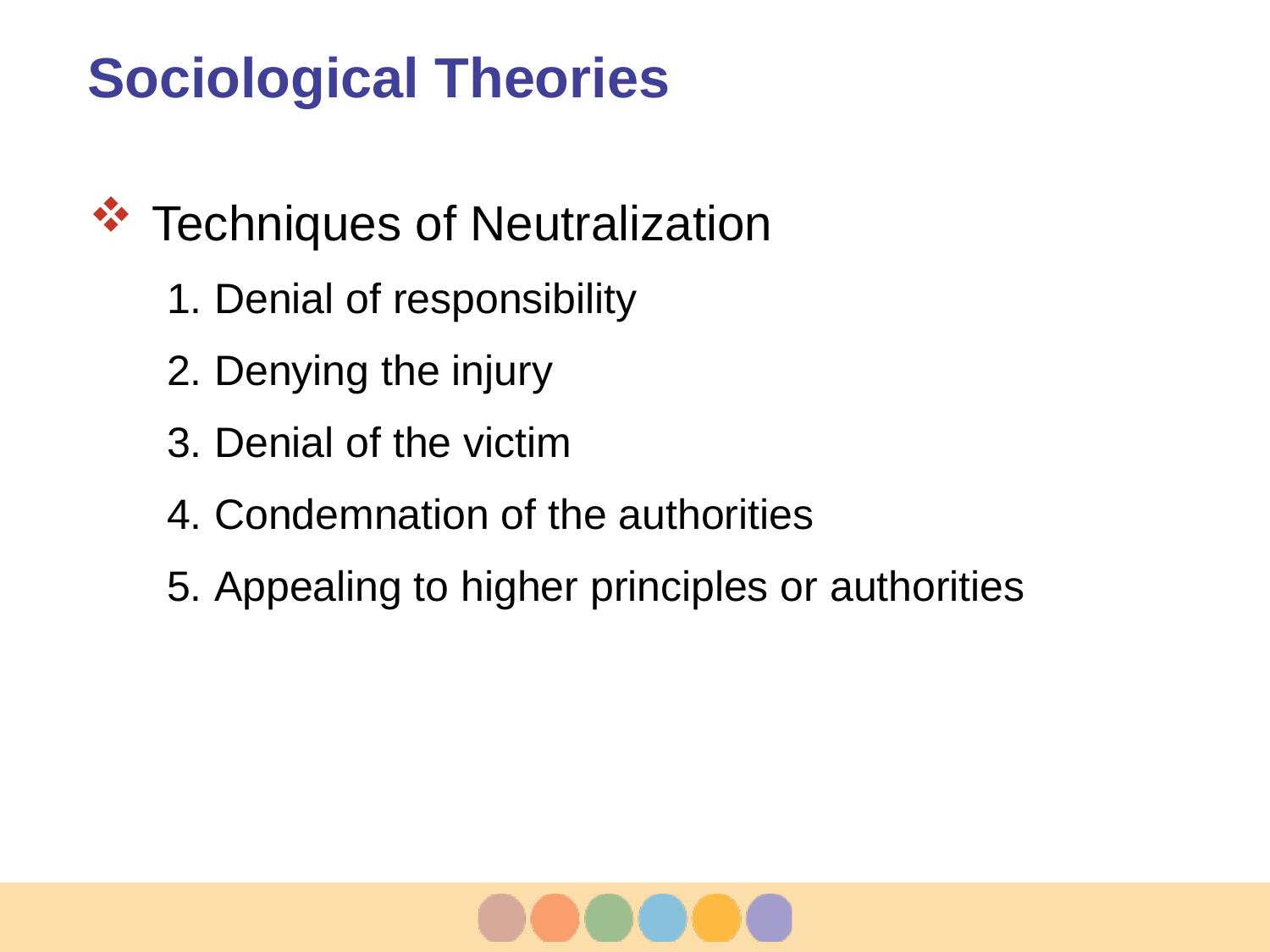

# Sociological Theories
Techniques of Neutralization
Denial of responsibility
Denying the injury
Denial of the victim
Condemnation of the authorities
Appealing to higher principles or authorities